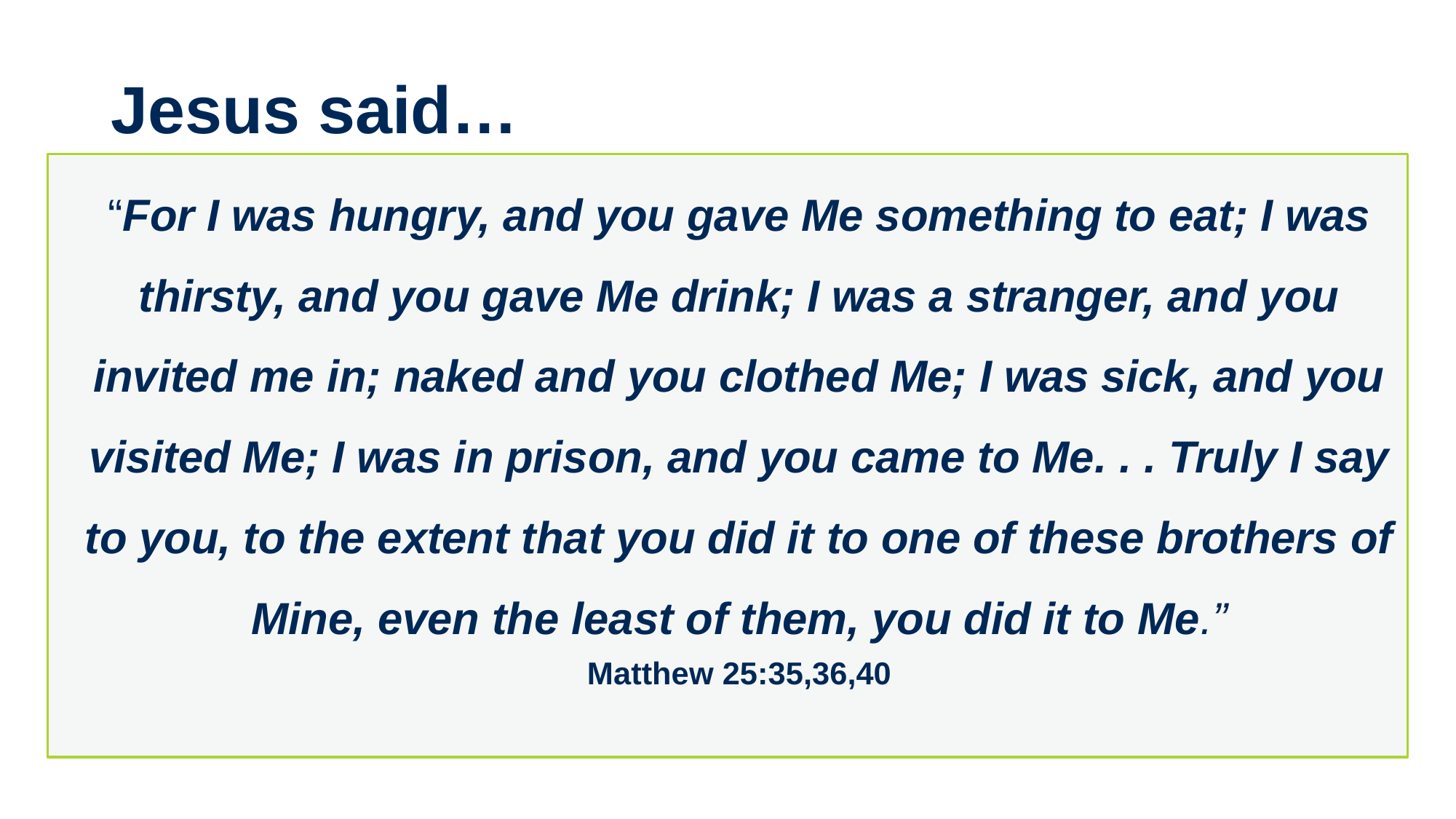

# Jesus said…
	“For I was hungry, and you gave Me something to eat; I was thirsty, and you gave Me drink; I was a stranger, and you invited me in; naked and you clothed Me; I was sick, and you visited Me; I was in prison, and you came to Me. . . Truly I say to you, to the extent that you did it to one of these brothers of Mine, even the least of them, you did it to Me.”
	Matthew 25:35,36,40